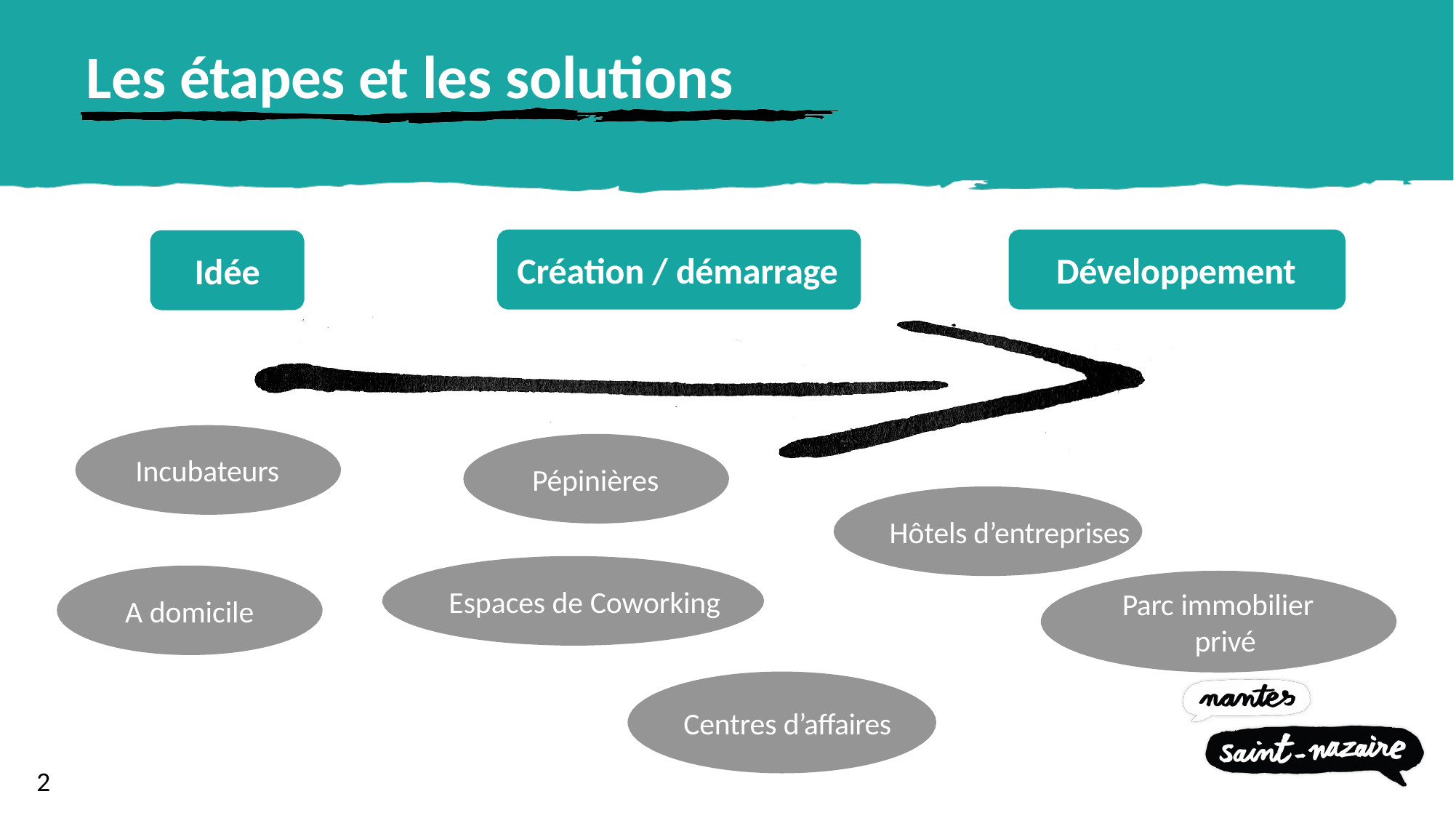

# Les étapes et les solutions

Création / démarrage
Développement
Idée

Incubateurs
Pépinières

Hôtels d’entreprises

Espaces de Coworking
Parc immobilier  privé

A domicile

Centres d’affaires
2